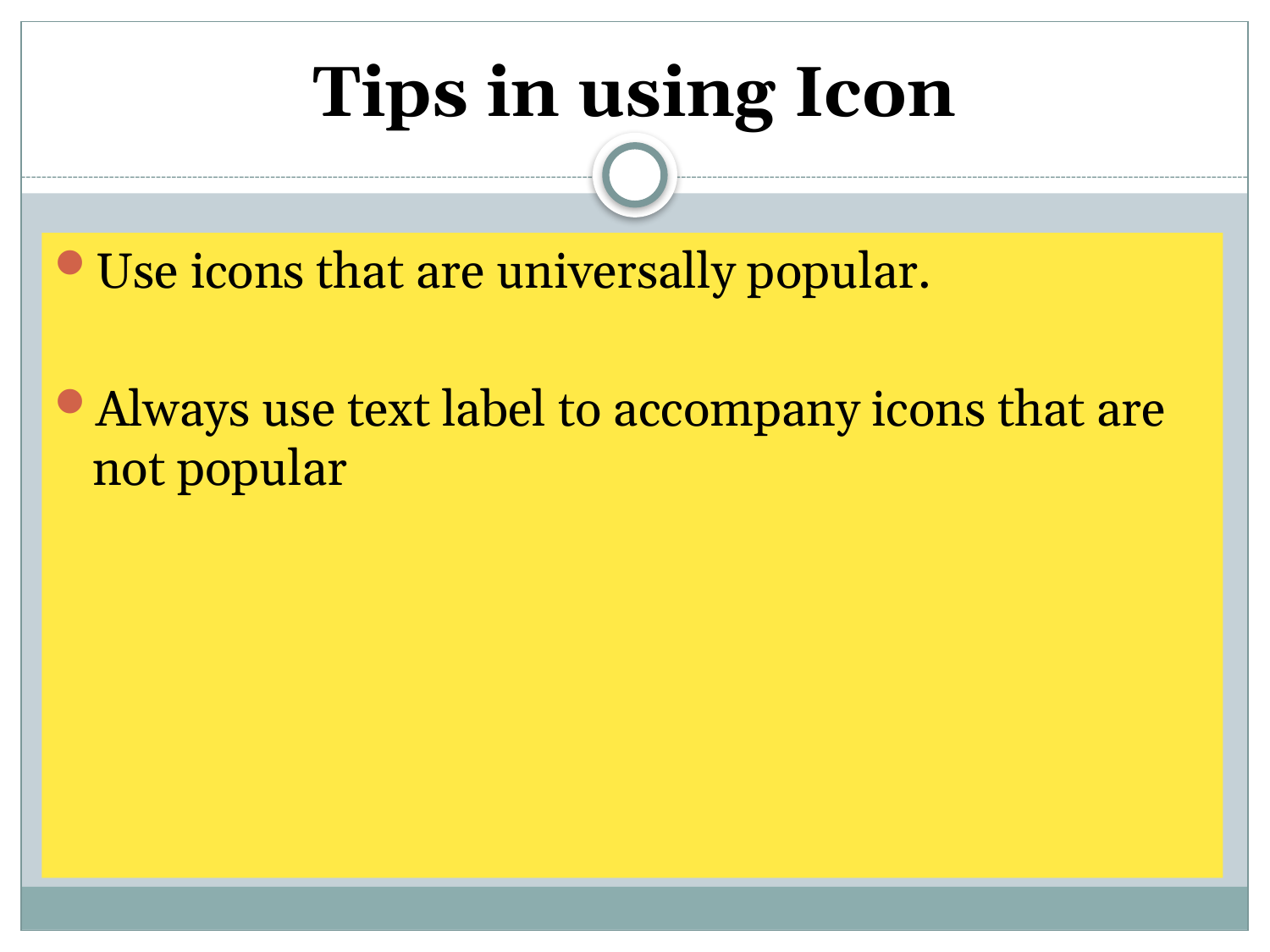

# Tips in using Icon
Use icons that are universally popular.

Always use text label to accompany icons that are not popular